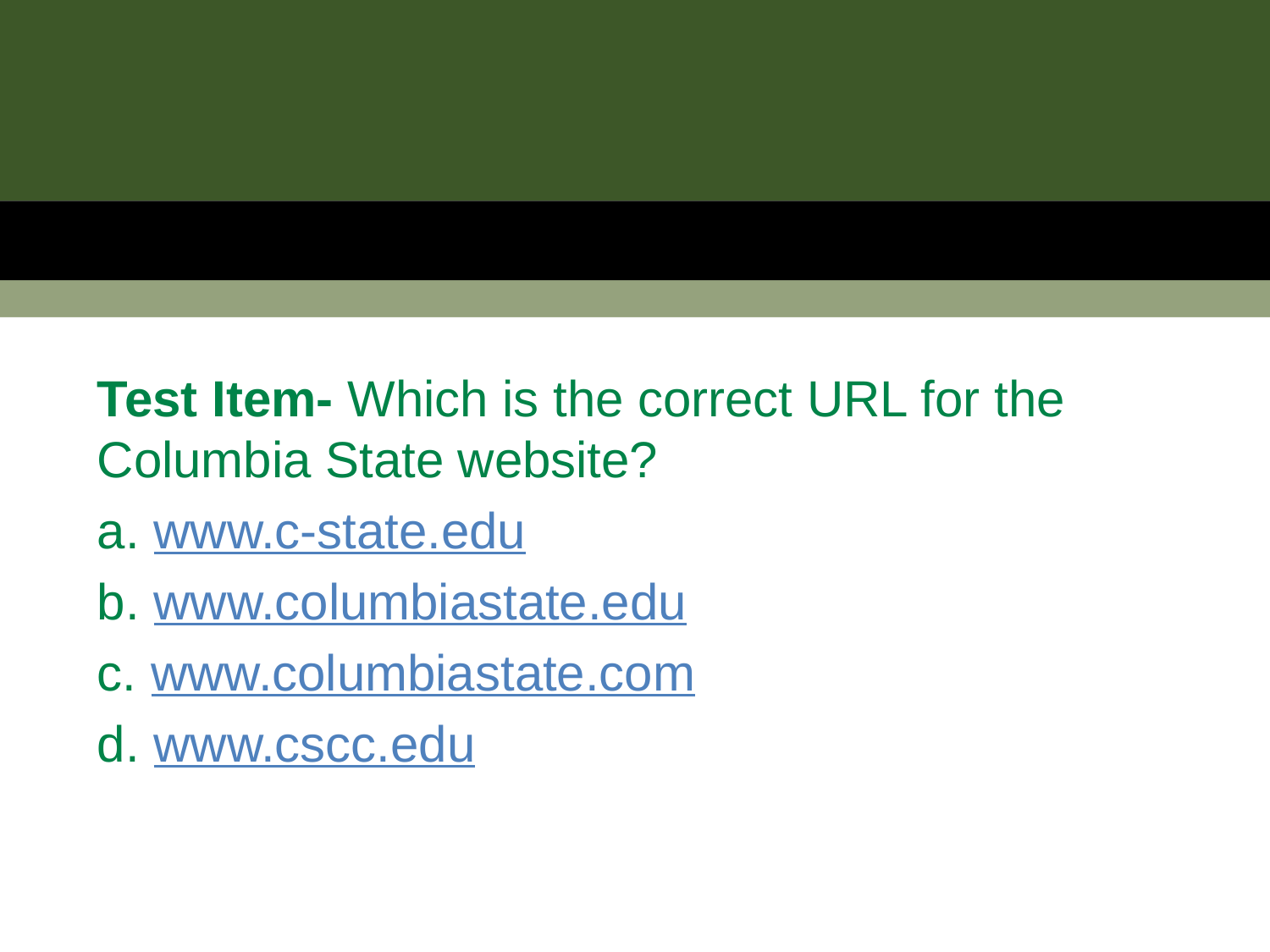

Test Item- Which is the correct URL for the Columbia State website?
a. www.c-state.edu
b. www.columbiastate.edu
c. www.columbiastate.com
d. www.cscc.edu